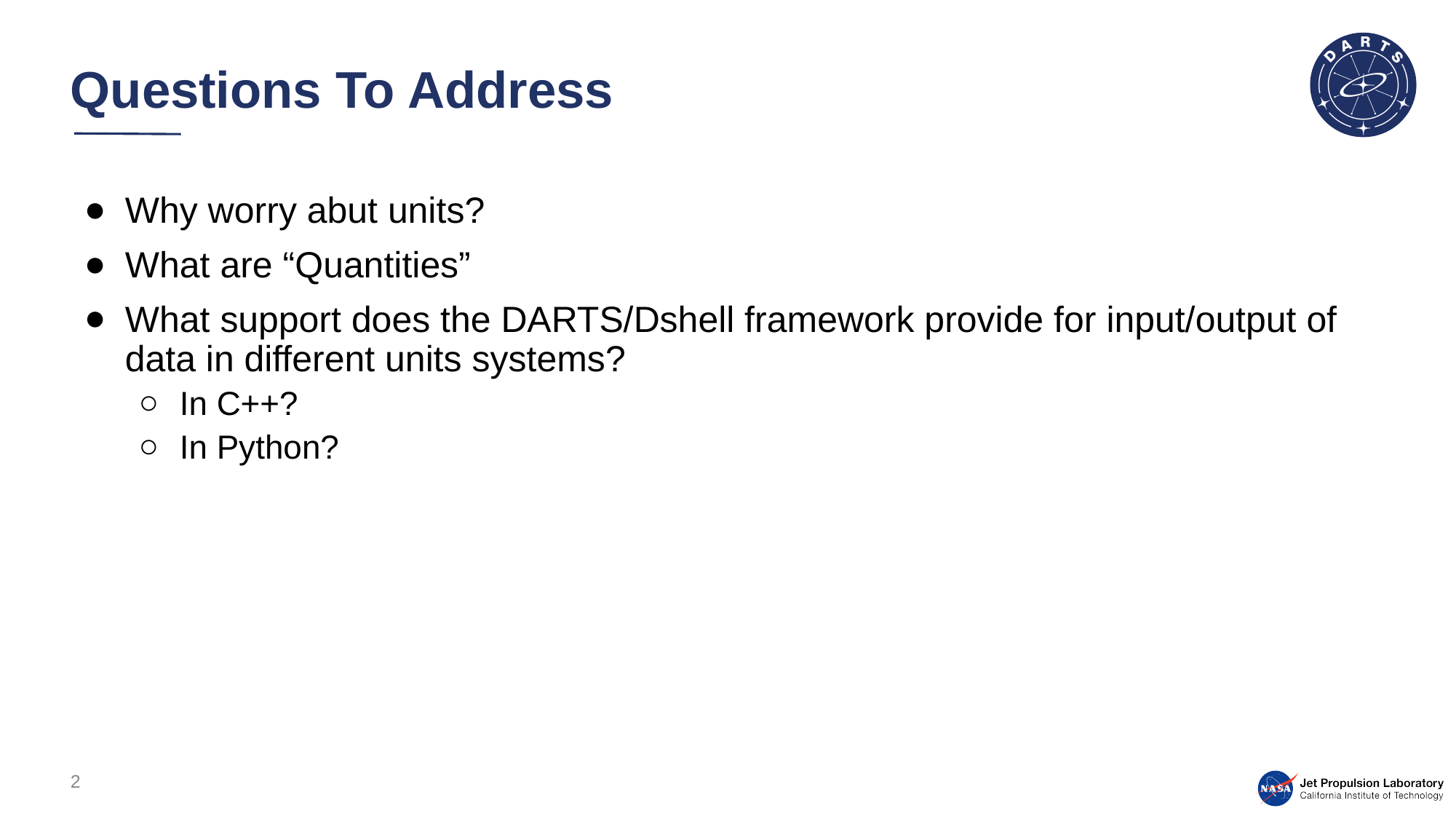

# Questions To Address
Why worry abut units?
What are “Quantities”
What support does the DARTS/Dshell framework provide for input/output of data in different units systems?
In C++?
In Python?
2